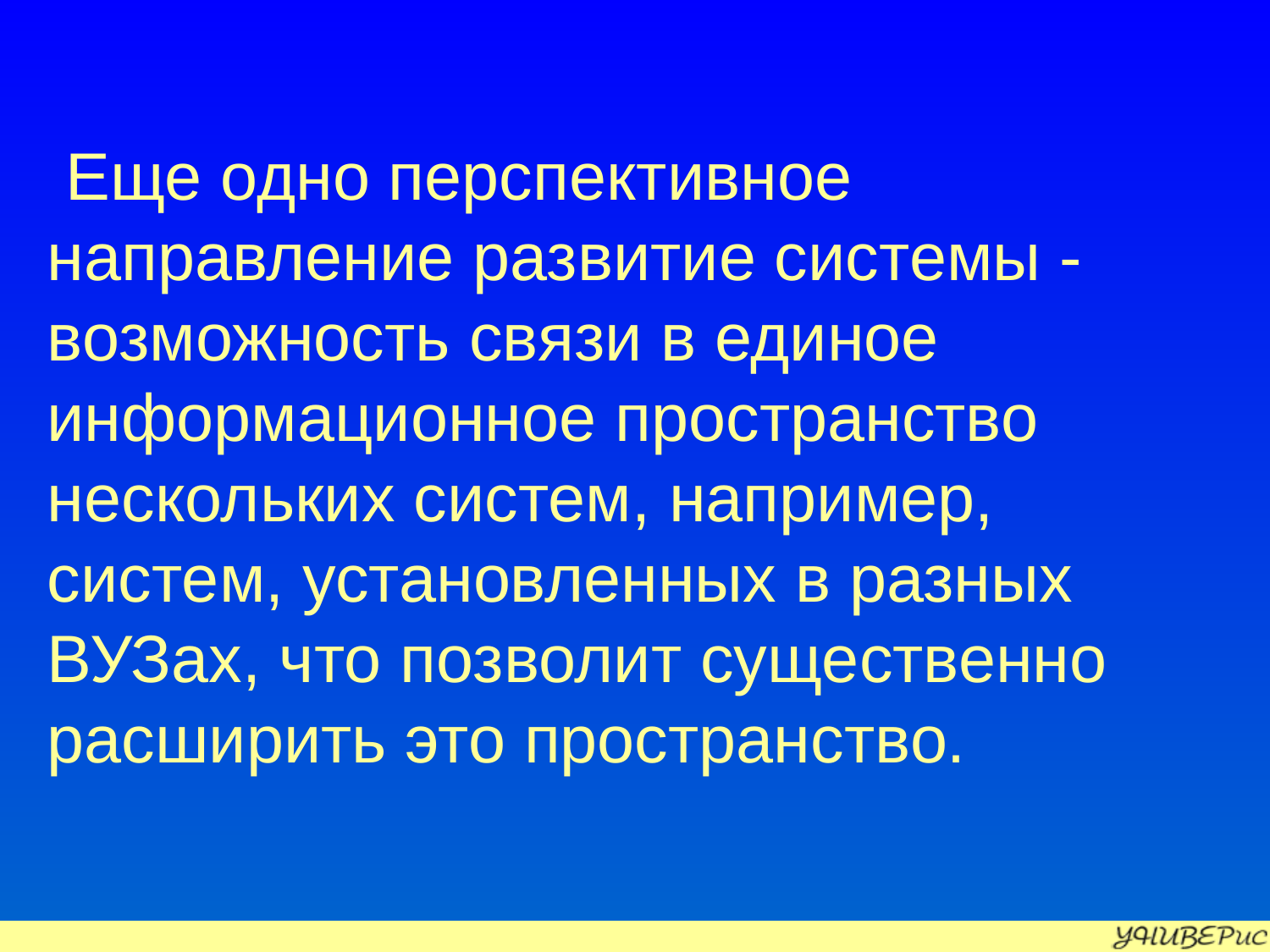

Еще одно перспективное направление развитие системы - возможность связи в единое информационное пространство нескольких систем, например, систем, установленных в разных ВУЗах, что позволит существенно расширить это пространство.